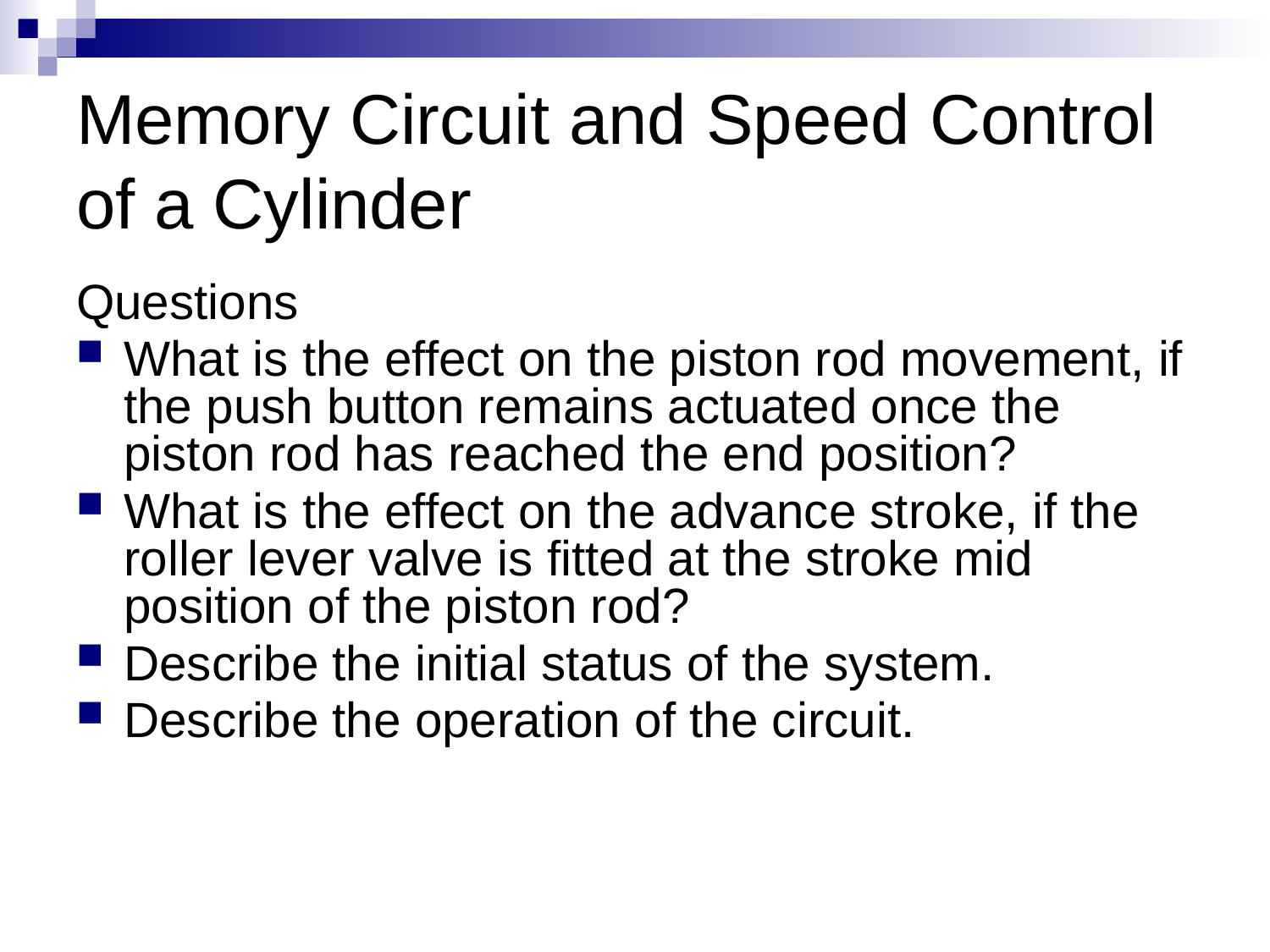

# Memory Circuit and Speed Control of a Cylinder
Questions
What is the effect on the piston rod movement, if the push button remains actuated once the piston rod has reached the end position?
What is the effect on the advance stroke, if the roller lever valve is fitted at the stroke mid position of the piston rod?
Describe the initial status of the system.
Describe the operation of the circuit.